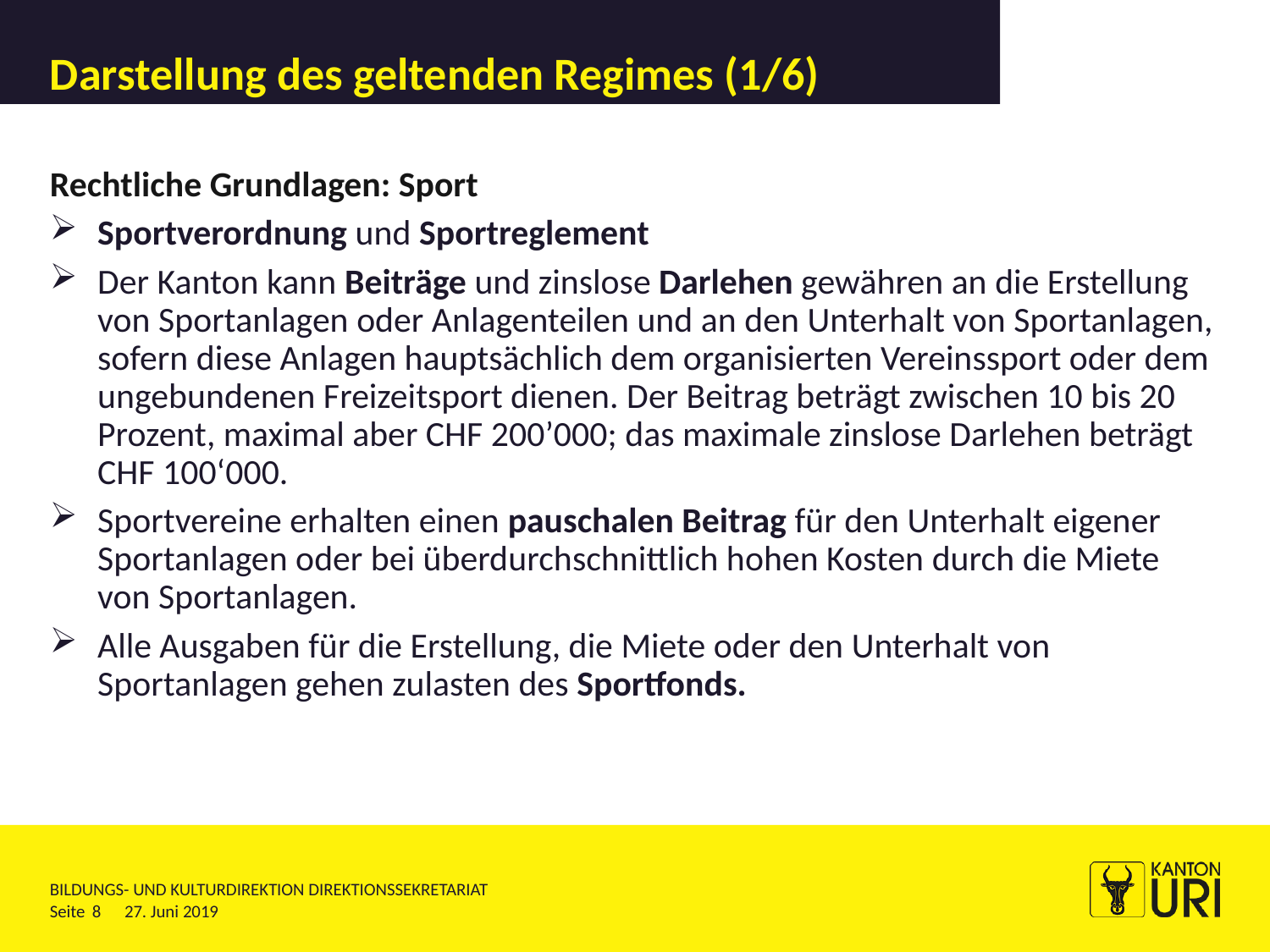

# Darstellung des geltenden Regimes (1/6)

Rechtliche Grundlagen: Sport
Sportverordnung und Sportreglement
Der Kanton kann Beiträge und zinslose Darlehen gewähren an die Erstellung von Sportanlagen oder Anlagenteilen und an den Unterhalt von Sportanlagen, sofern diese Anlagen hauptsächlich dem organisierten Vereinssport oder dem ungebundenen Freizeitsport dienen. Der Beitrag beträgt zwischen 10 bis 20 Prozent, maximal aber CHF 200’000; das maximale zinslose Darlehen beträgt CHF 100‘000.
Sportvereine erhalten einen pauschalen Beitrag für den Unterhalt eigener Sportanlagen oder bei überdurchschnittlich hohen Kosten durch die Miete von Sportanlagen.
Alle Ausgaben für die Erstellung, die Miete oder den Unterhalt von Sportanlagen gehen zulasten des Sportfonds.
8
27. Juni 2019